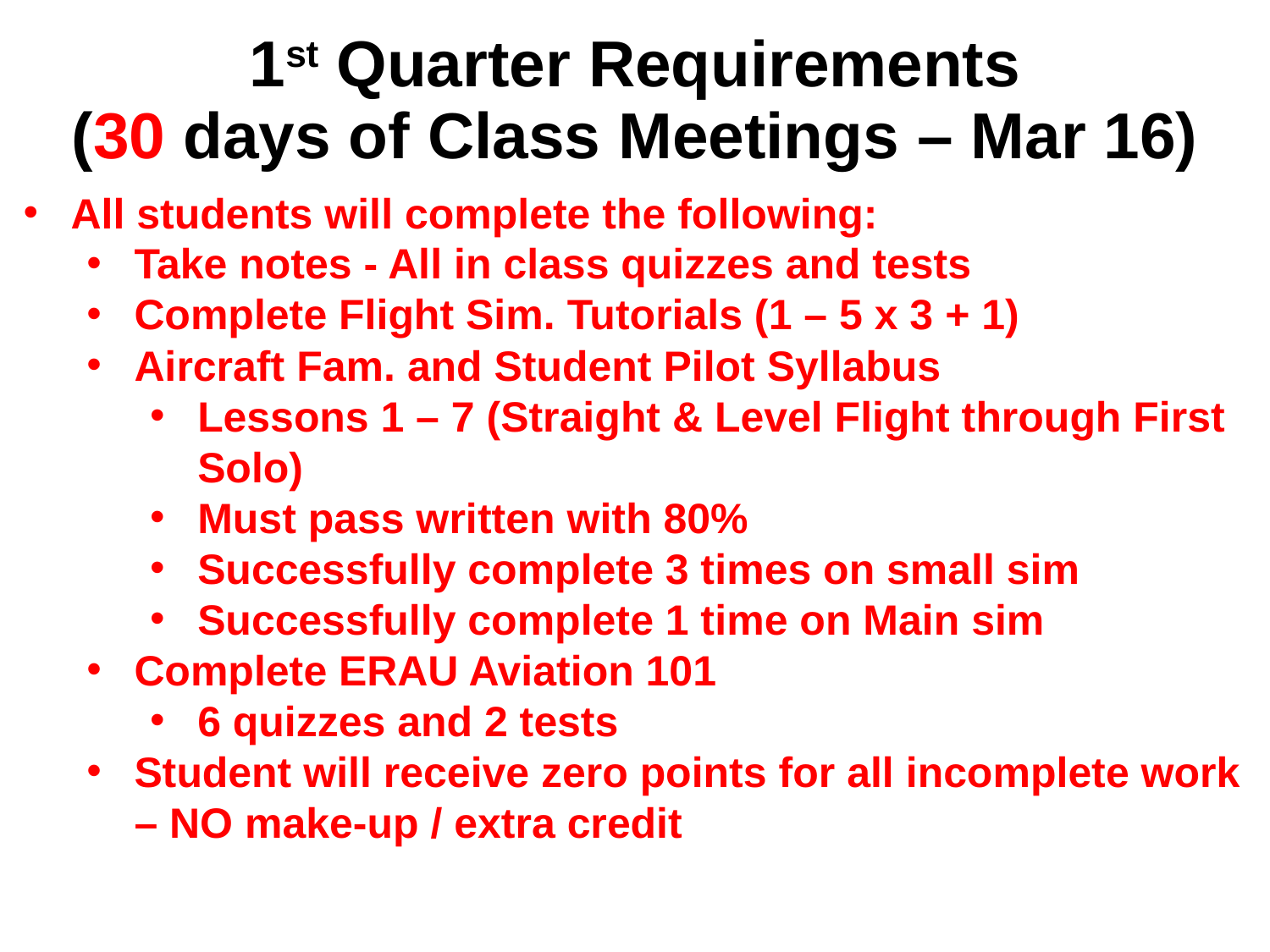

# 1st Quarter Requirements (30 days of Class Meetings – Mar 16)
All students will complete the following:
Take notes - All in class quizzes and tests
Complete Flight Sim. Tutorials (1 – 5 x 3 + 1)
Aircraft Fam. and Student Pilot Syllabus
Lessons 1 – 7 (Straight & Level Flight through First Solo)
Must pass written with 80%
Successfully complete 3 times on small sim
Successfully complete 1 time on Main sim
Complete ERAU Aviation 101
6 quizzes and 2 tests
Student will receive zero points for all incomplete work – NO make-up / extra credit